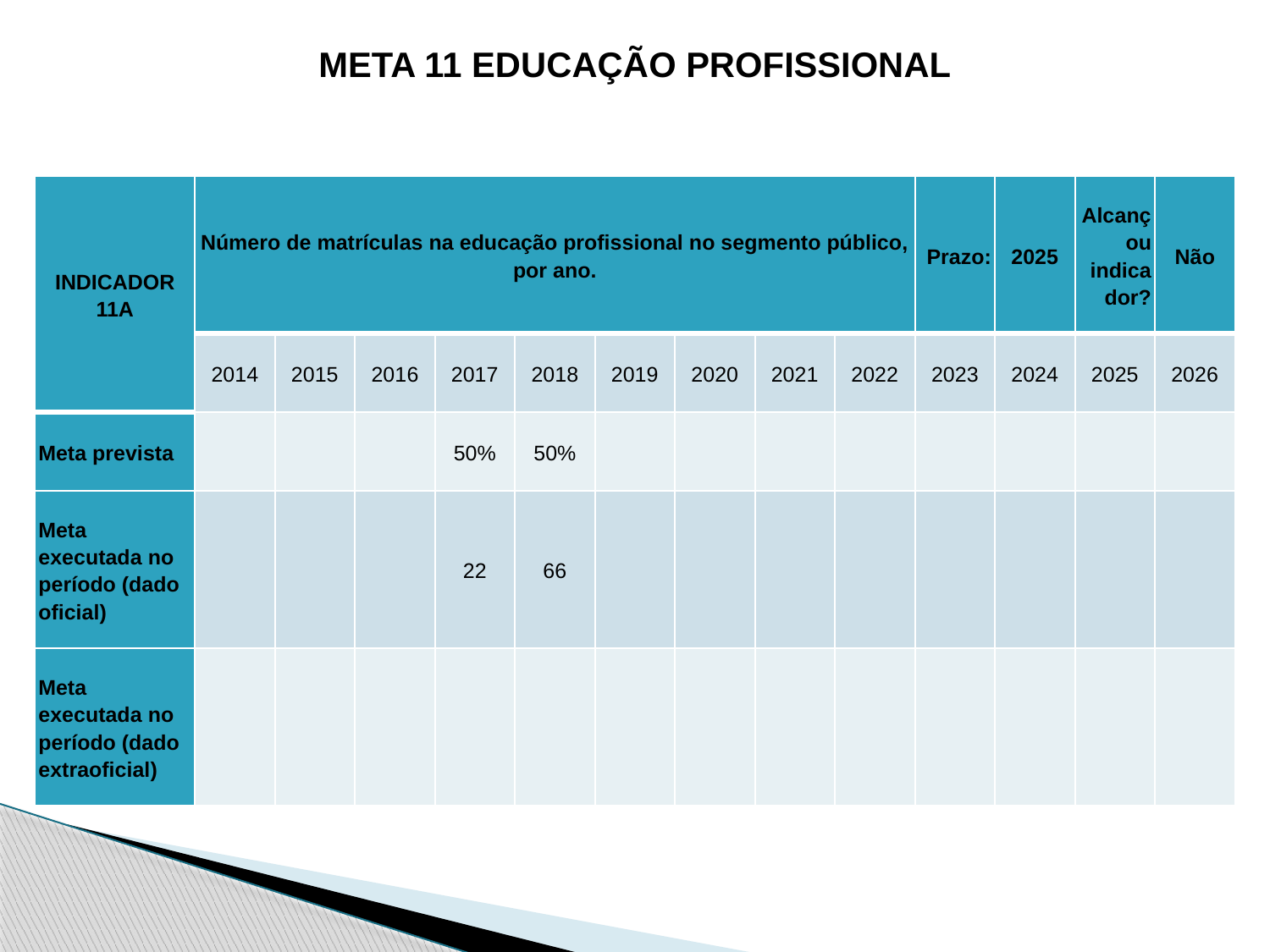

META 11 EDUCAÇÃO PROFISSIONAL

| INDICADOR 11A | Número de matrículas na educação profissional no segmento público, por ano. |  |  |  |  |  |  |  |  | Prazo: | 2025 | Alcançou indicador? | Não |
| --- | --- | --- | --- | --- | --- | --- | --- | --- | --- | --- | --- | --- | --- |
|  | 2014 | 2015 | 2016 | 2017 | 2018 | 2019 | 2020 | 2021 | 2022 | 2023 | 2024 | 2025 | 2026 |
| Meta prevista |  |  |  | 50% | 50% |  |  |  |  |  |  |  |  |
| Meta executada no período (dado oficial) |  |  |  | 22 | 66 |  |  |  |  |  |  |  |  |
| Meta executada no período (dado extraoficial) |  |  |  |  |  |  |  |  |  |  |  |  |  |